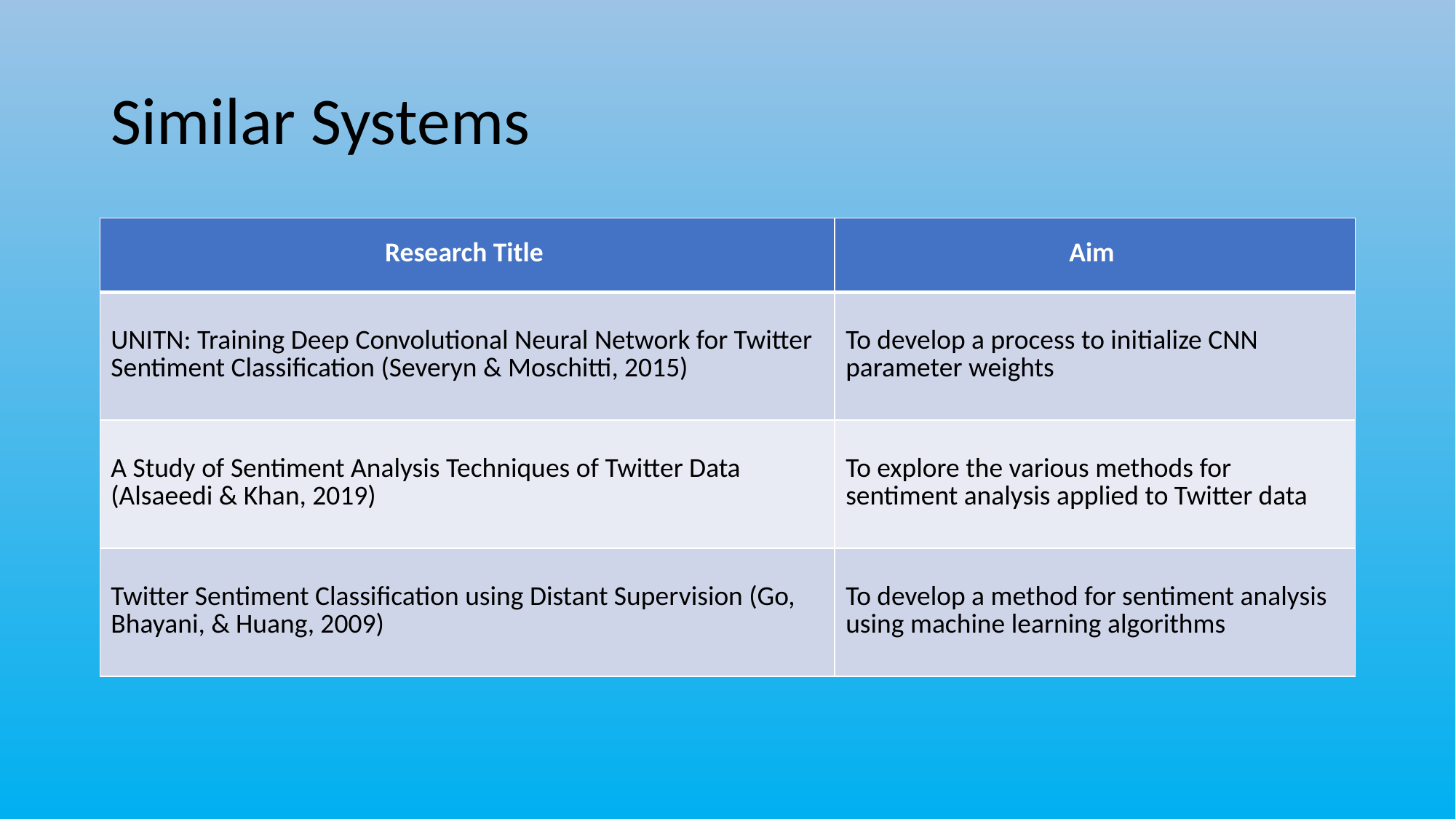

# Similar Systems
| Research Title | Aim |
| --- | --- |
| UNITN: Training Deep Convolutional Neural Network for Twitter Sentiment Classification (Severyn & Moschitti, 2015) | To develop a process to initialize CNN parameter weights |
| A Study of Sentiment Analysis Techniques of Twitter Data (Alsaeedi & Khan, 2019) | To explore the various methods for sentiment analysis applied to Twitter data |
| Twitter Sentiment Classification using Distant Supervision (Go, Bhayani, & Huang, 2009) | To develop a method for sentiment analysis using machine learning algorithms |